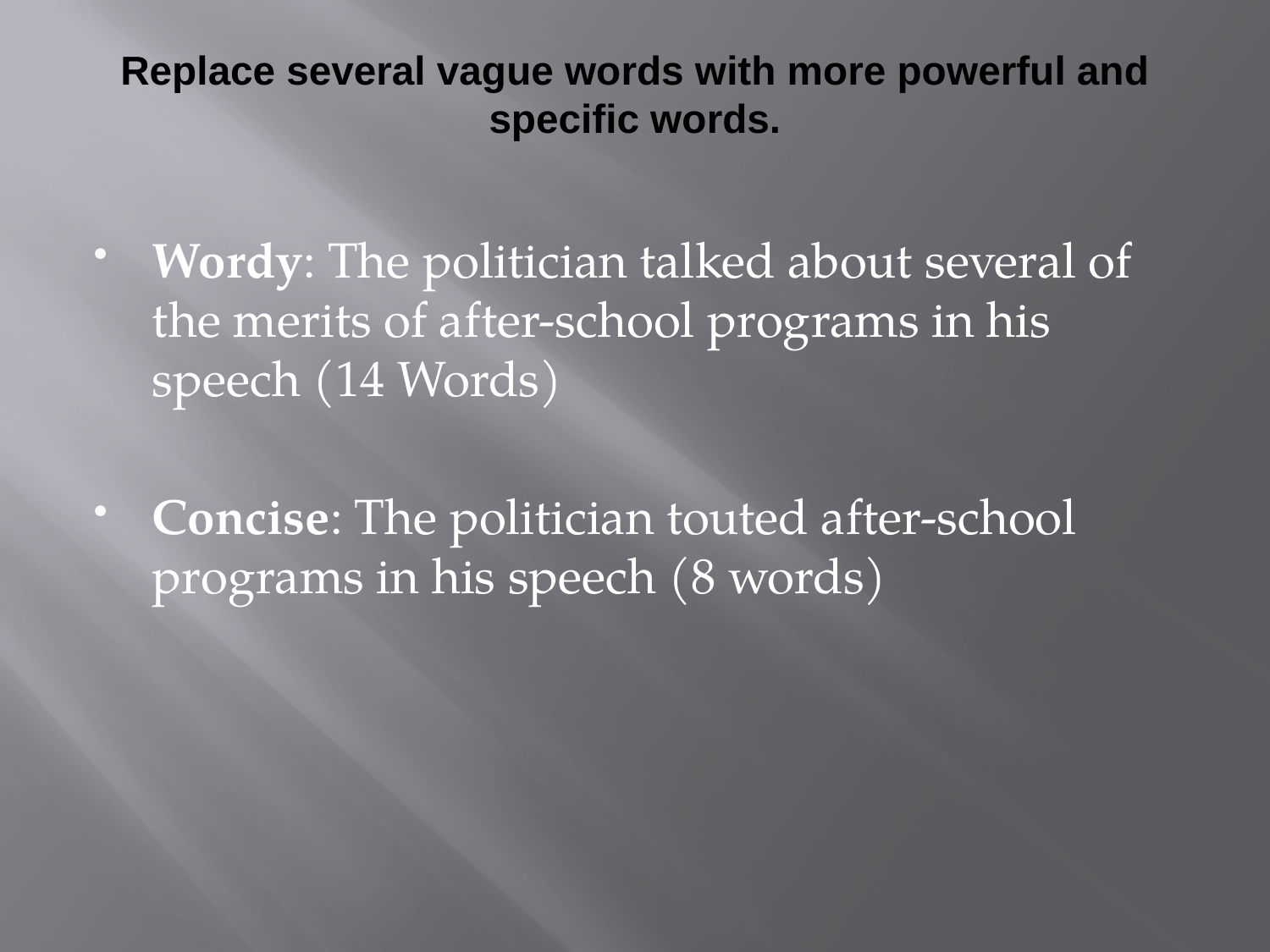

# Replace several vague words with more powerful and specific words.
Wordy: The politician talked about several of the merits of after-school programs in his speech (14 Words)

Concise: The politician touted after-school programs in his speech (8 words)